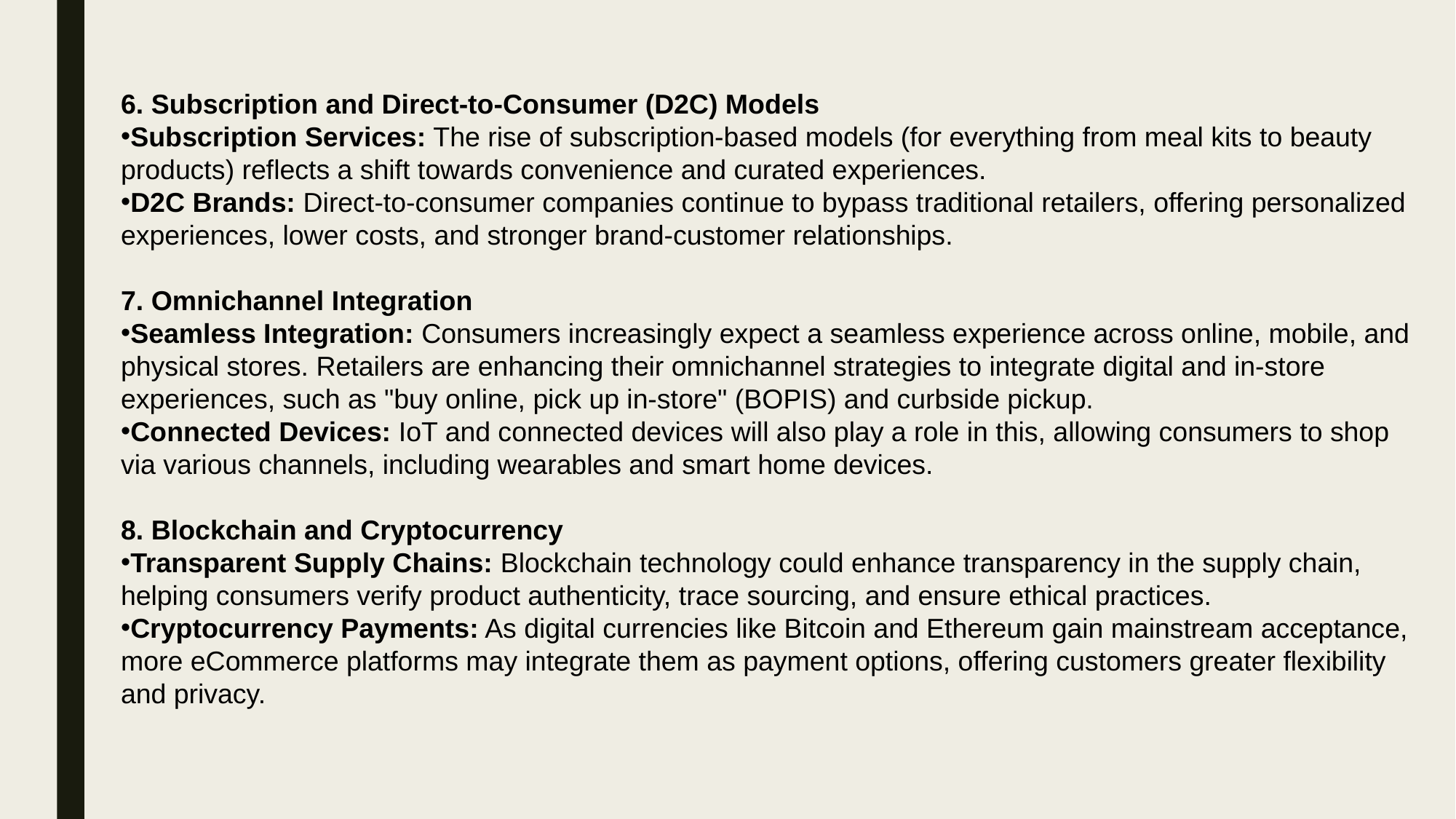

6. Subscription and Direct-to-Consumer (D2C) Models
Subscription Services: The rise of subscription-based models (for everything from meal kits to beauty products) reflects a shift towards convenience and curated experiences.
D2C Brands: Direct-to-consumer companies continue to bypass traditional retailers, offering personalized experiences, lower costs, and stronger brand-customer relationships.

7. Omnichannel Integration
Seamless Integration: Consumers increasingly expect a seamless experience across online, mobile, and physical stores. Retailers are enhancing their omnichannel strategies to integrate digital and in-store experiences, such as "buy online, pick up in-store" (BOPIS) and curbside pickup.
Connected Devices: IoT and connected devices will also play a role in this, allowing consumers to shop via various channels, including wearables and smart home devices.

8. Blockchain and Cryptocurrency
Transparent Supply Chains: Blockchain technology could enhance transparency in the supply chain, helping consumers verify product authenticity, trace sourcing, and ensure ethical practices.
Cryptocurrency Payments: As digital currencies like Bitcoin and Ethereum gain mainstream acceptance, more eCommerce platforms may integrate them as payment options, offering customers greater flexibility and privacy.